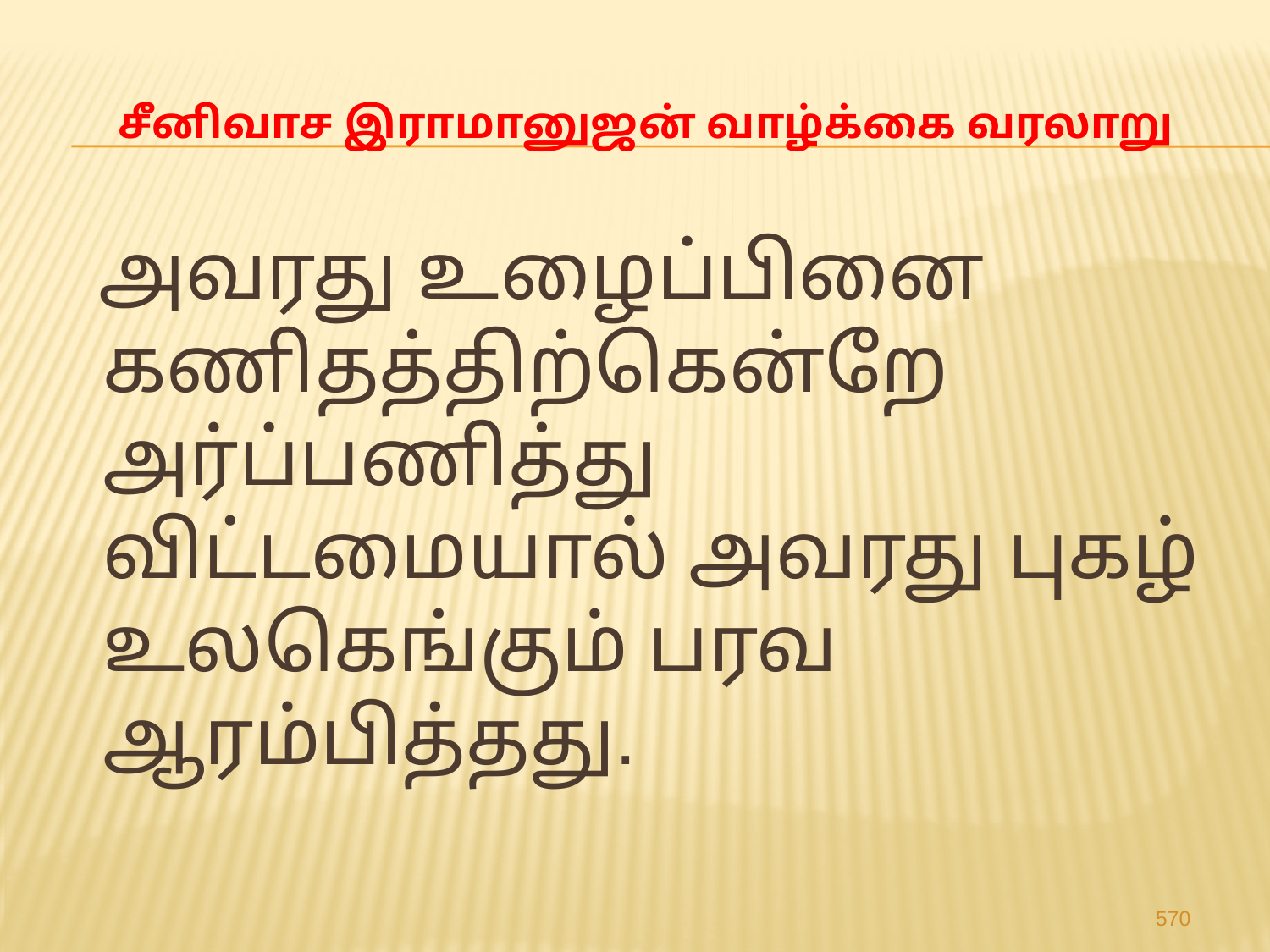

# சீனிவாச இராமானுஜன் வாழ்க்கை வரலாறு
   அவரது உழைப்பினை கணிதத்திற்கென்றே அர்ப்பணித்து விட்டமையால் அவரது புகழ் உலகெங்கும் பரவ ஆரம்பித்தது.

570